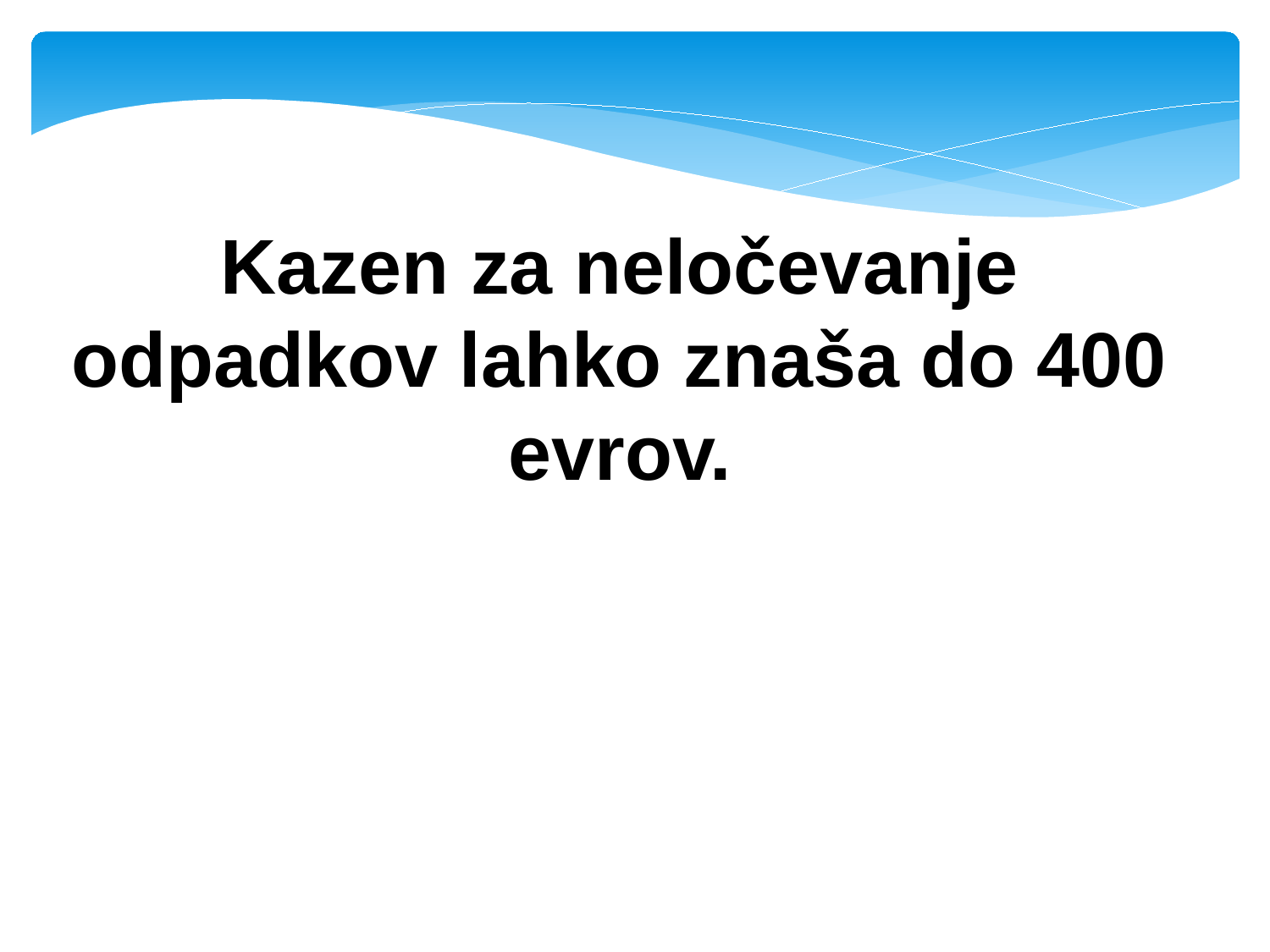

Kazen za neločevanje odpadkov lahko znaša do 400 evrov.